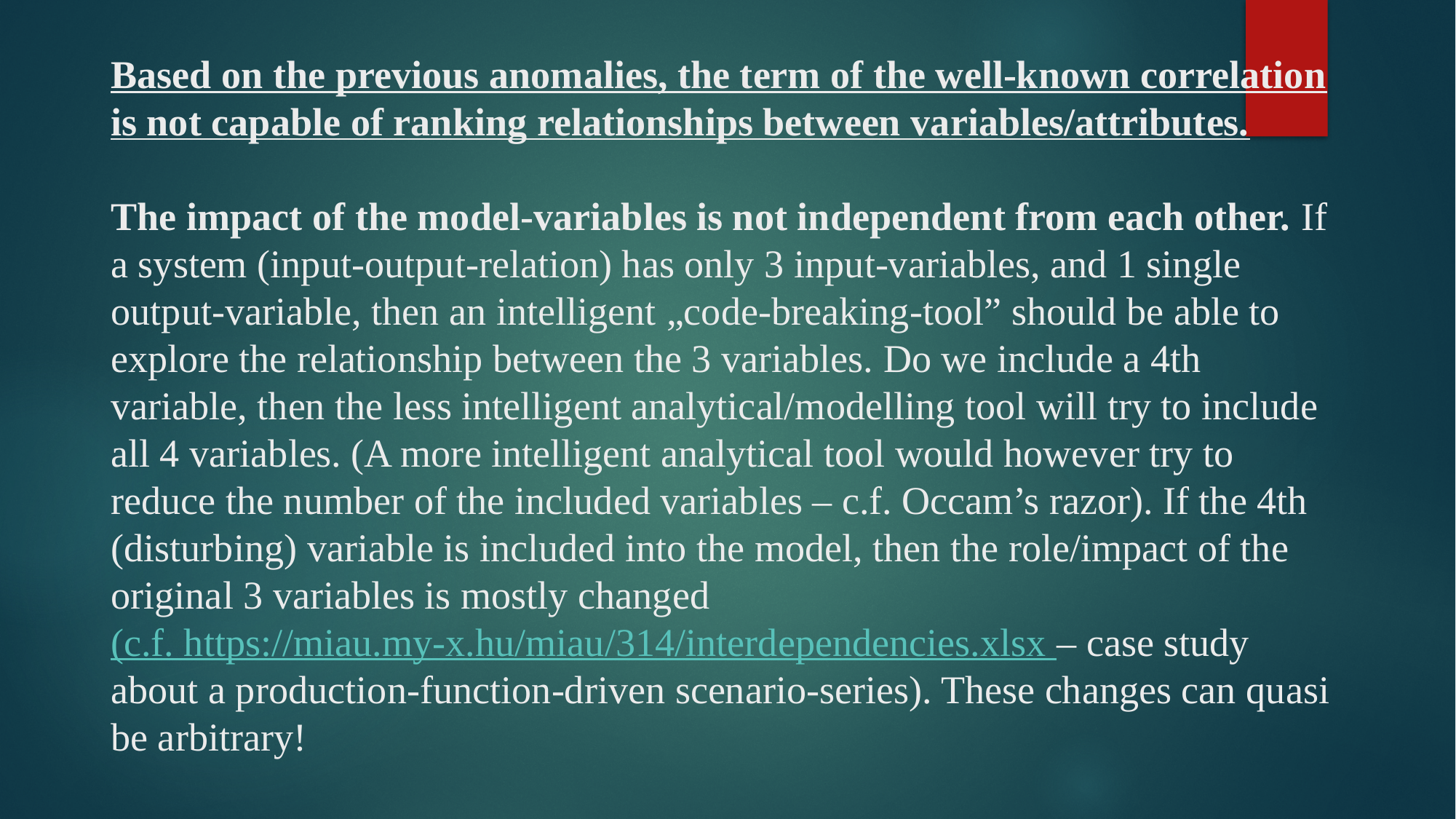

# Based on the previous anomalies, the term of the well-known correlation is not capable of ranking relationships between variables/attributes. The impact of the model-variables is not independent from each other. If a system (input-output-relation) has only 3 input-variables, and 1 single output-variable, then an intelligent „code-breaking-tool” should be able to explore the relationship between the 3 variables. Do we include a 4th variable, then the less intelligent analytical/modelling tool will try to include all 4 variables. (A more intelligent analytical tool would however try to reduce the number of the included variables – c.f. Occam’s razor). If the 4th (disturbing) variable is included into the model, then the role/impact of the original 3 variables is mostly changed (c.f. https://miau.my-x.hu/miau/314/interdependencies.xlsx – case study about a production-function-driven scenario-series). These changes can quasi be arbitrary!